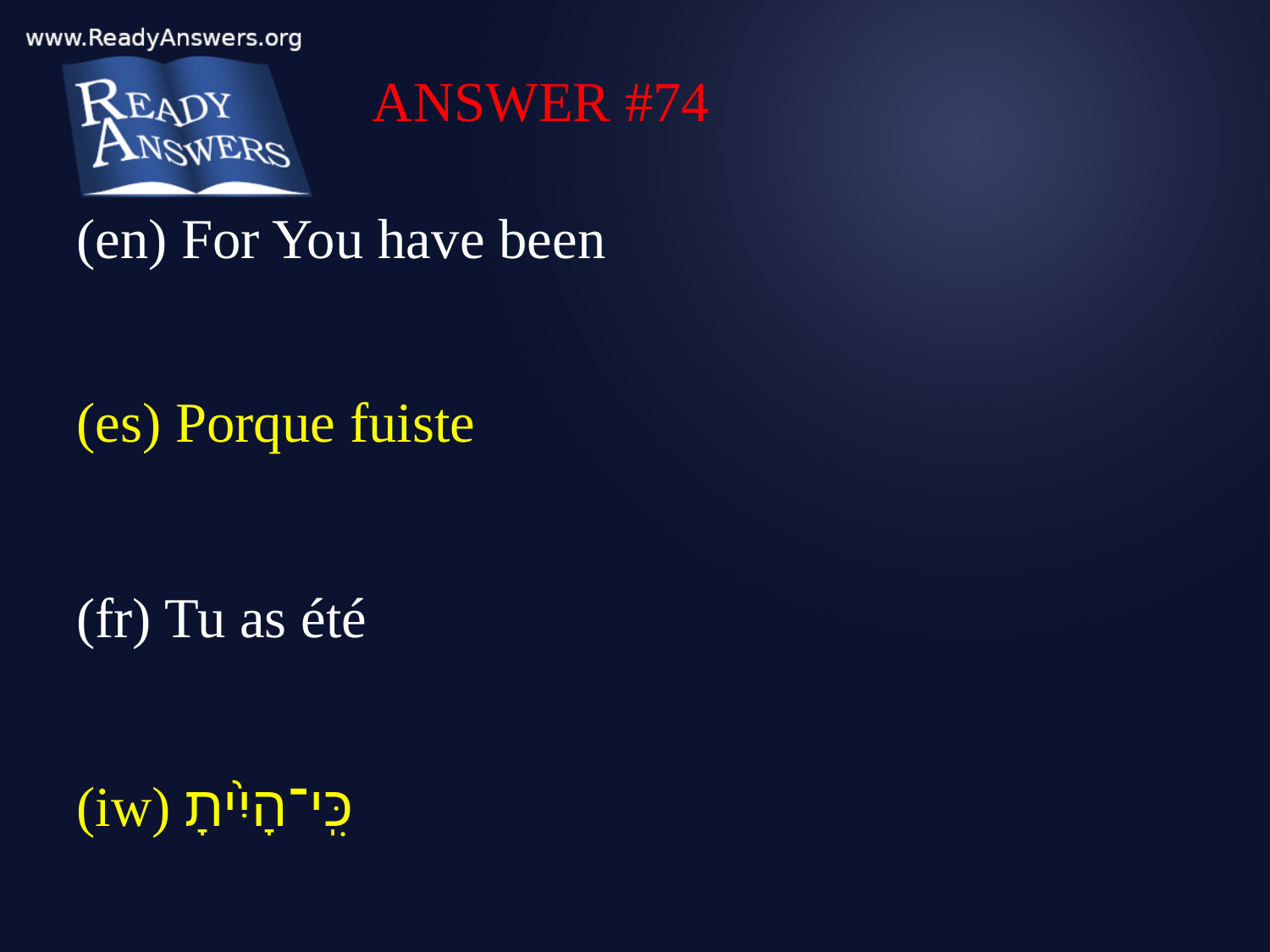

ANSWER #74
(en) For You have been
(es) Porque fuiste
(fr) Tu as été
(iw) כִּֽי־הָיִ֨יתָ